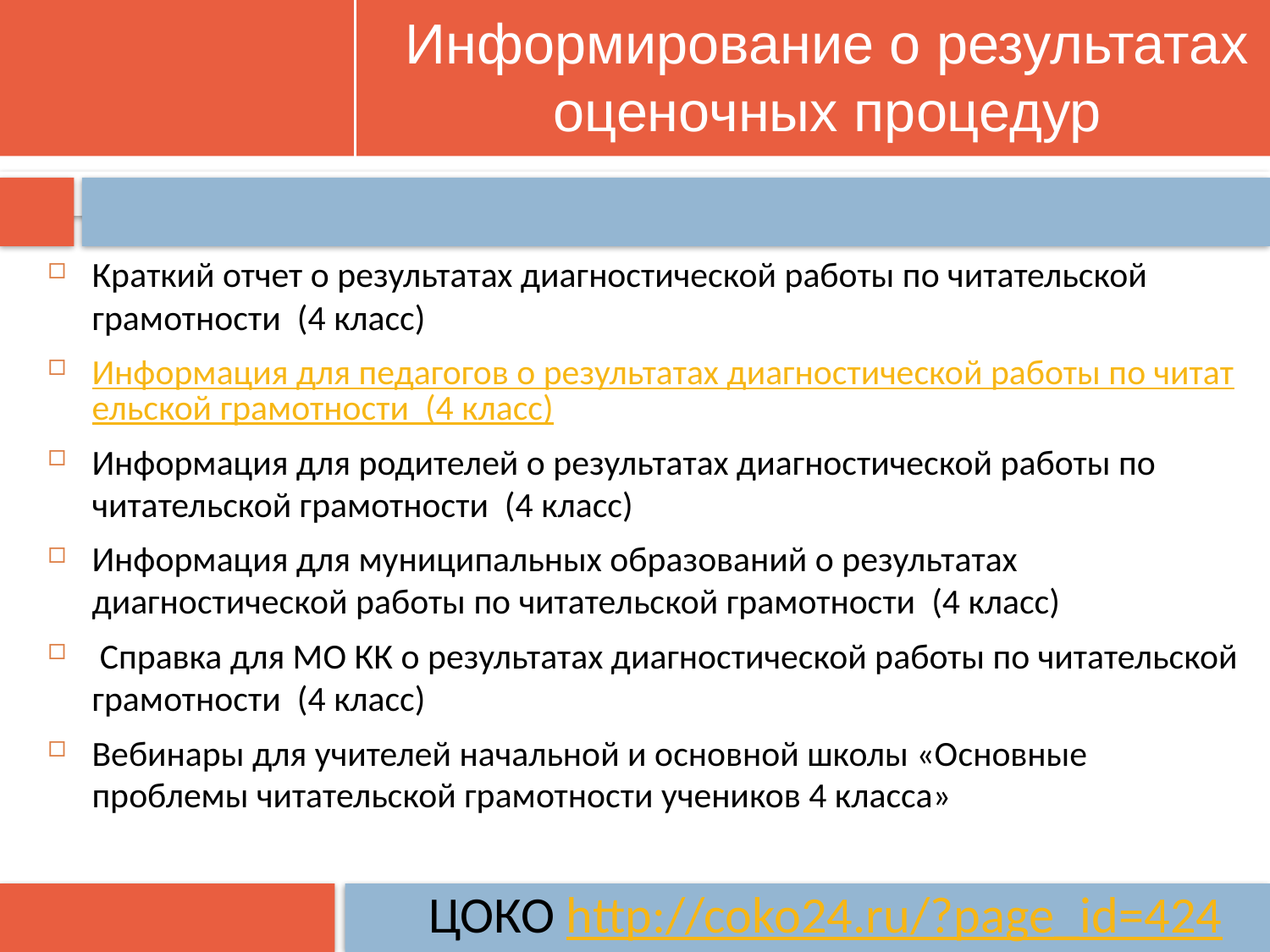

# Информирование о результатах оценочных процедур
Краткий отчет о результатах диагностической работы по читательской грамотности  (4 класс)
Информация для педагогов о результатах диагностической работы по читательской грамотности  (4 класс)
Информация для родителей о результатах диагностической работы по читательской грамотности  (4 класс)
Информация для муниципальных образований о результатах диагностической работы по читательской грамотности  (4 класс)
 Справка для МО КК о результатах диагностической работы по читательской грамотности  (4 класс)
Вебинары для учителей начальной и основной школы «Основные проблемы читательской грамотности учеников 4 класса»

		 	ЦОКО http://coko24.ru/?page_id=424